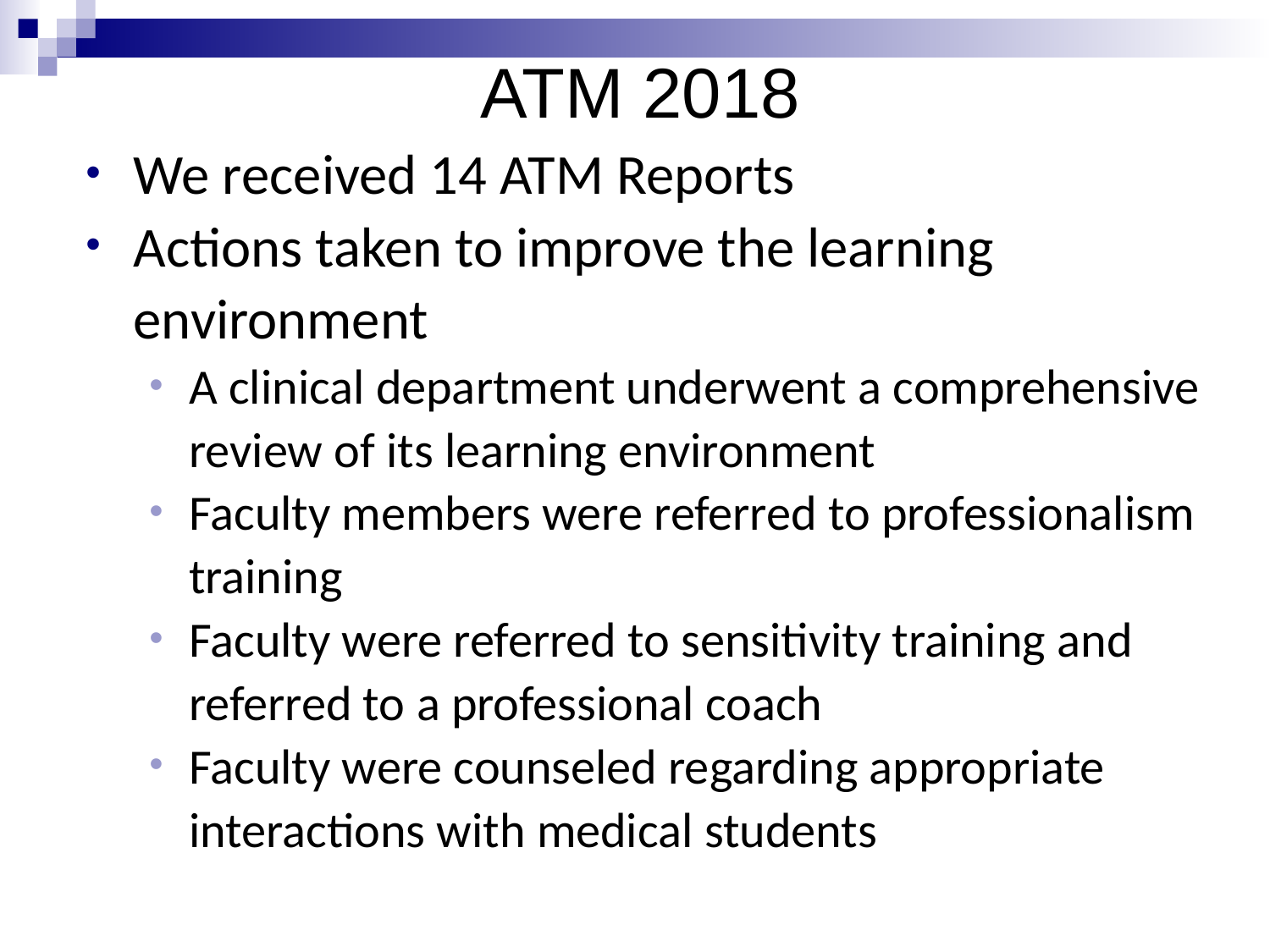

# ATM 2018
We received 14 ATM Reports
Actions taken to improve the learning environment
A clinical department underwent a comprehensive review of its learning environment
Faculty members were referred to professionalism training
Faculty were referred to sensitivity training and referred to a professional coach
Faculty were counseled regarding appropriate interactions with medical students